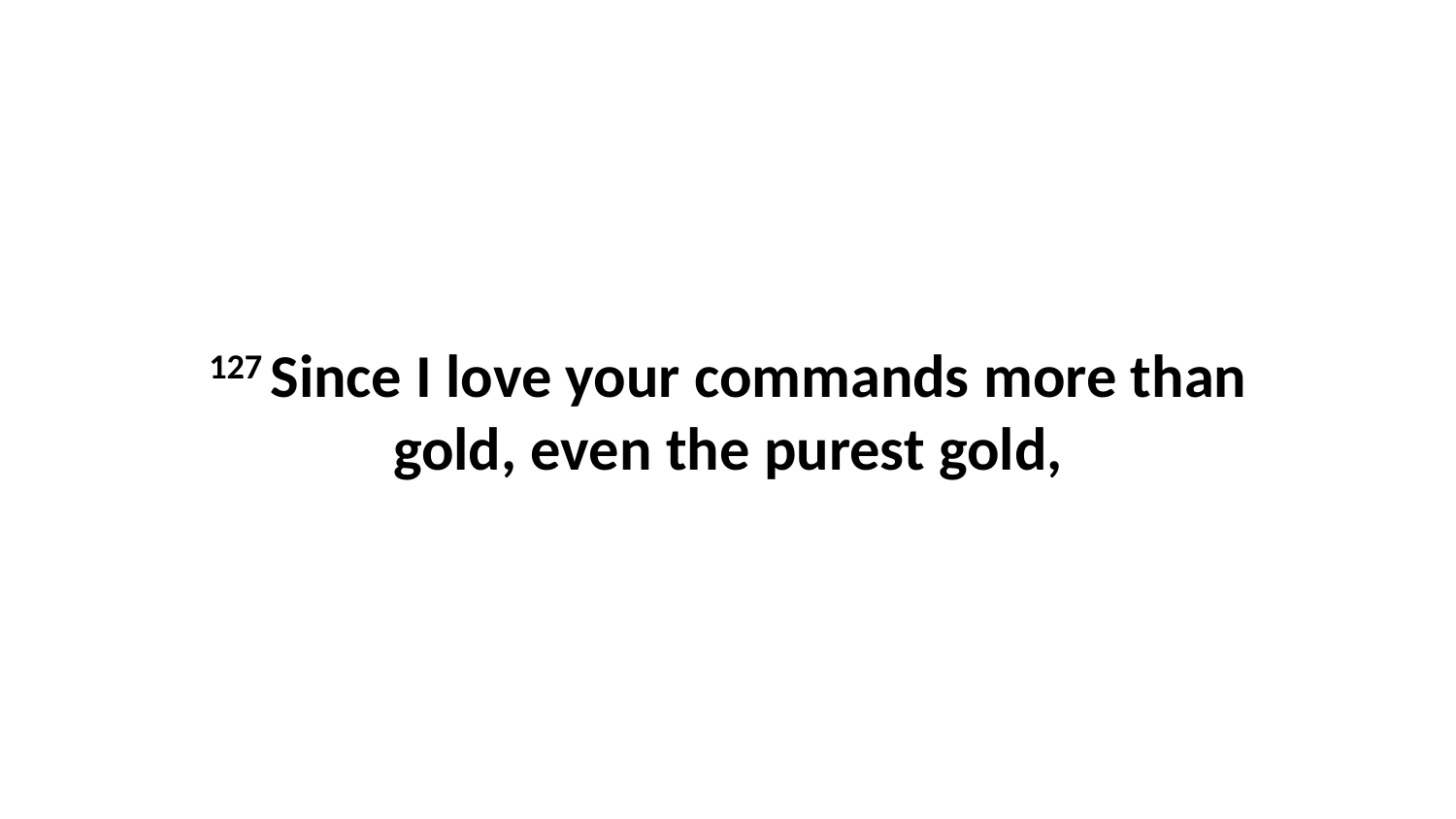

127 Since I love your commands more than gold, even the purest gold,